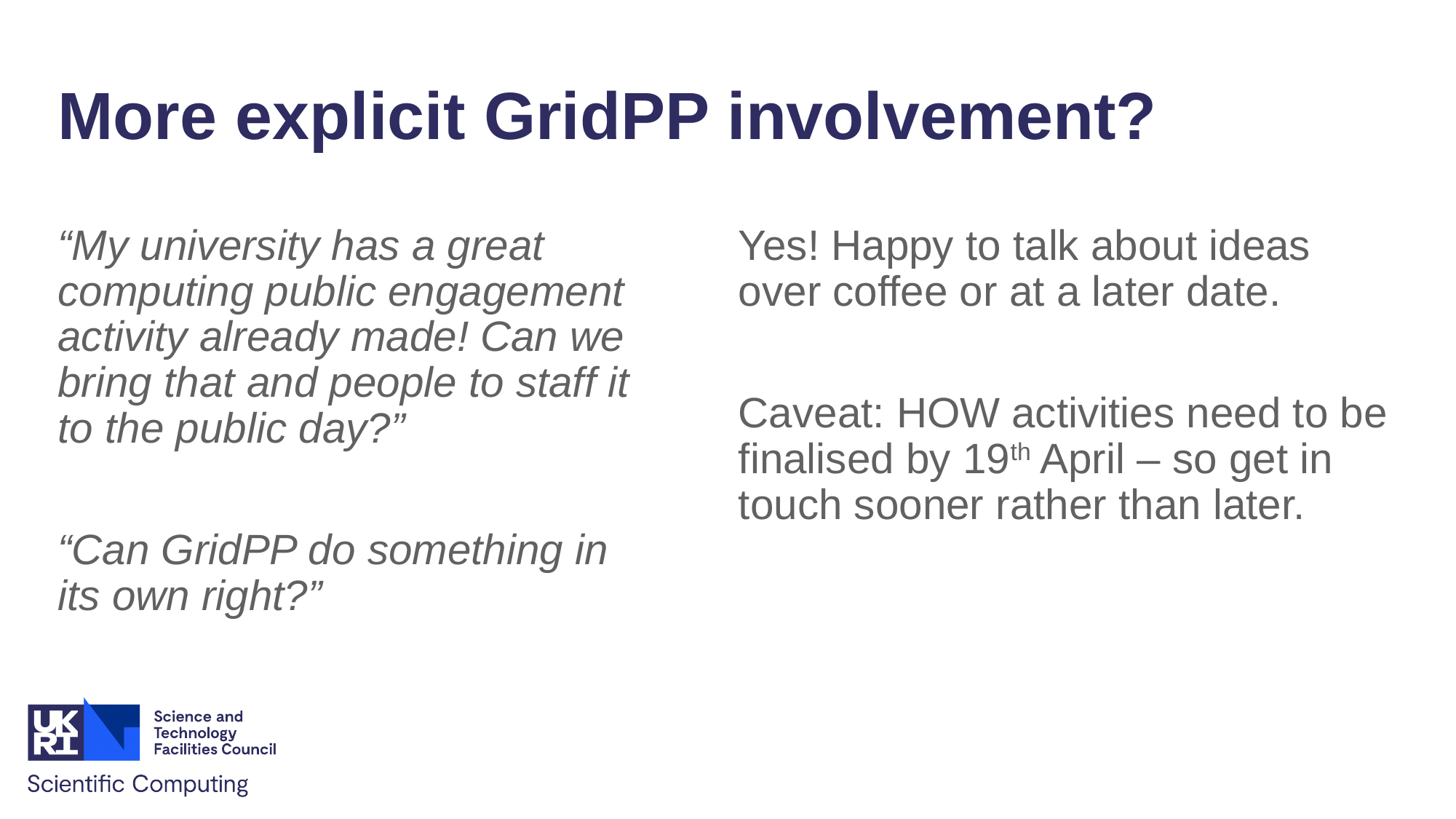

# More explicit GridPP involvement?
“My university has a great computing public engagement activity already made! Can we bring that and people to staff it to the public day?”

“Can GridPP do something in its own right?”

Yes! Happy to talk about ideas over coffee or at a later date.

Caveat: HOW activities need to be finalised by 19th April – so get in touch sooner rather than later.